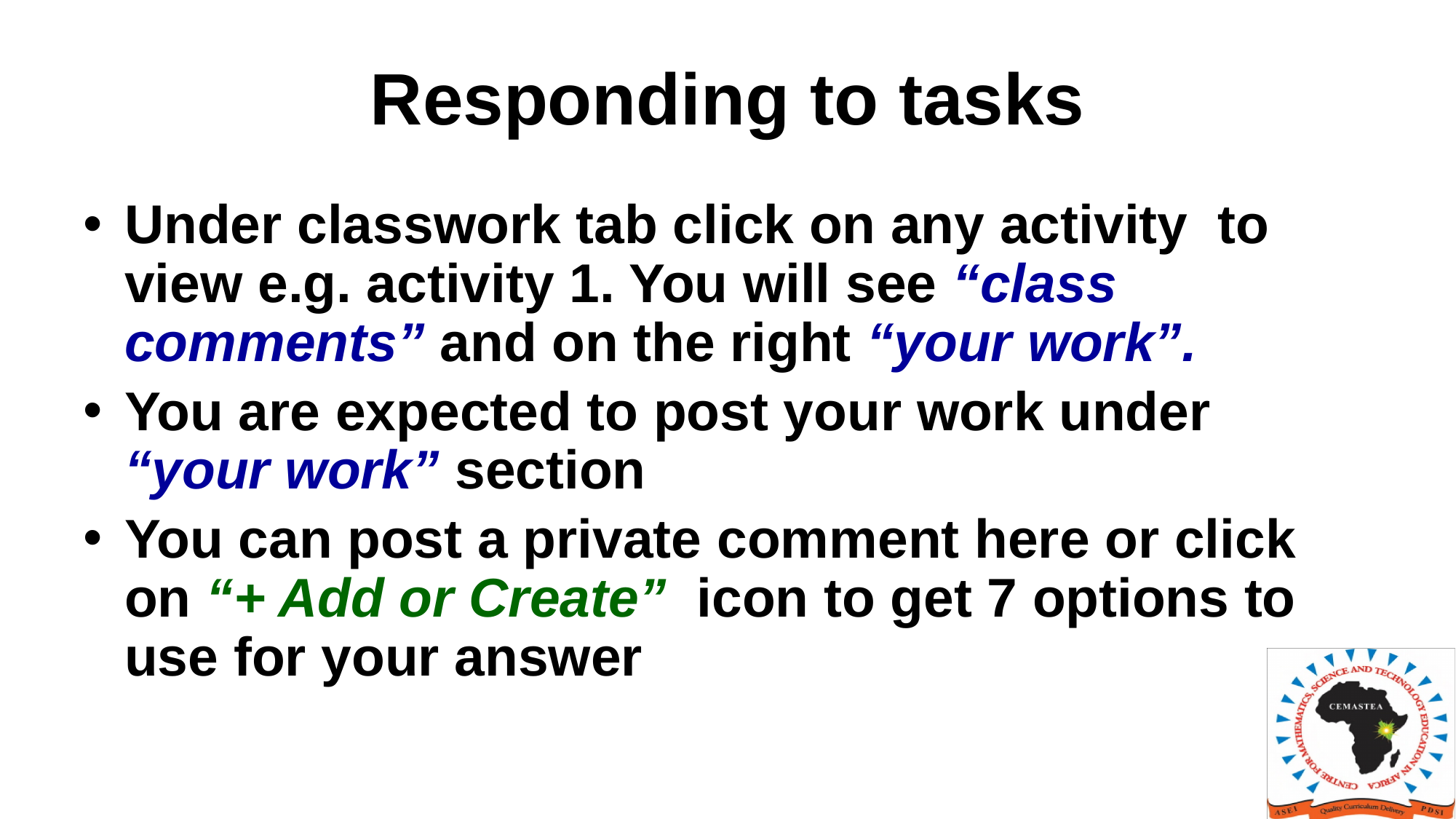

# Responding to tasks
Under classwork tab click on any activity  to view e.g. activity 1. You will see “class comments” and on the right “your work”.
You are expected to post your work under “your work” section
You can post a private comment here or click on “+ Add or Create”  icon to get 7 options to use for your answer